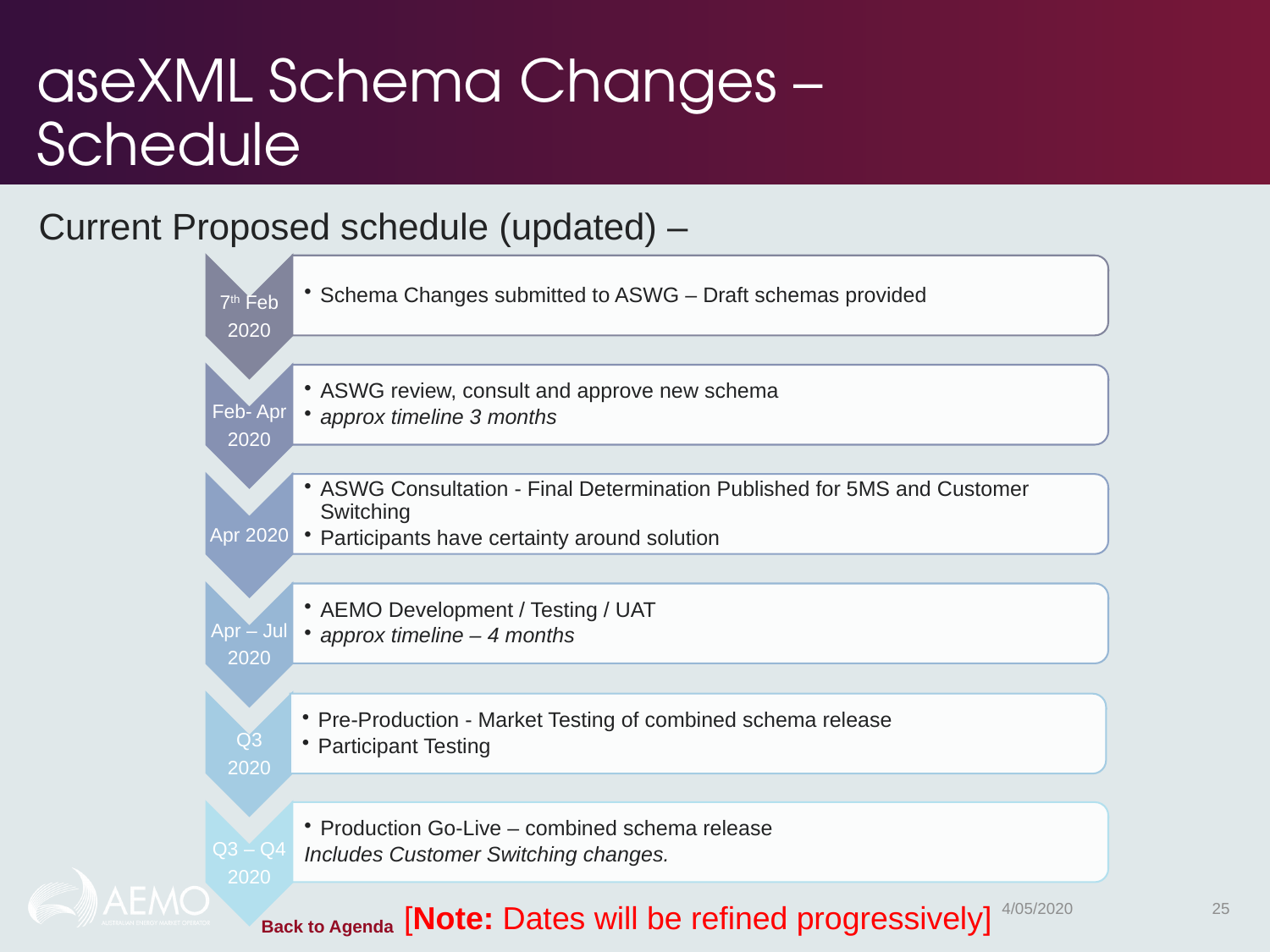

# aseXML Schema Changes – Schedule
Current Proposed schedule (updated) –

7th Feb
2020
Schema Changes submitted to ASWG – Draft schemas provided
Feb- Apr
2020
ASWG review, consult and approve new schema
approx timeline 3 months
Apr 2020
ASWG Consultation - Final Determination Published for 5MS and Customer Switching
Participants have certainty around solution
Apr – Jul
2020
AEMO Development / Testing / UAT
approx timeline – 4 months
Q3
2020
Pre-Production - Market Testing of combined schema release
Participant Testing
Q3 – Q4
2020
Production Go-Live – combined schema release
Includes Customer Switching changes.
4/05/2020
25
[Note: Dates will be refined progressively]
Back to Agenda